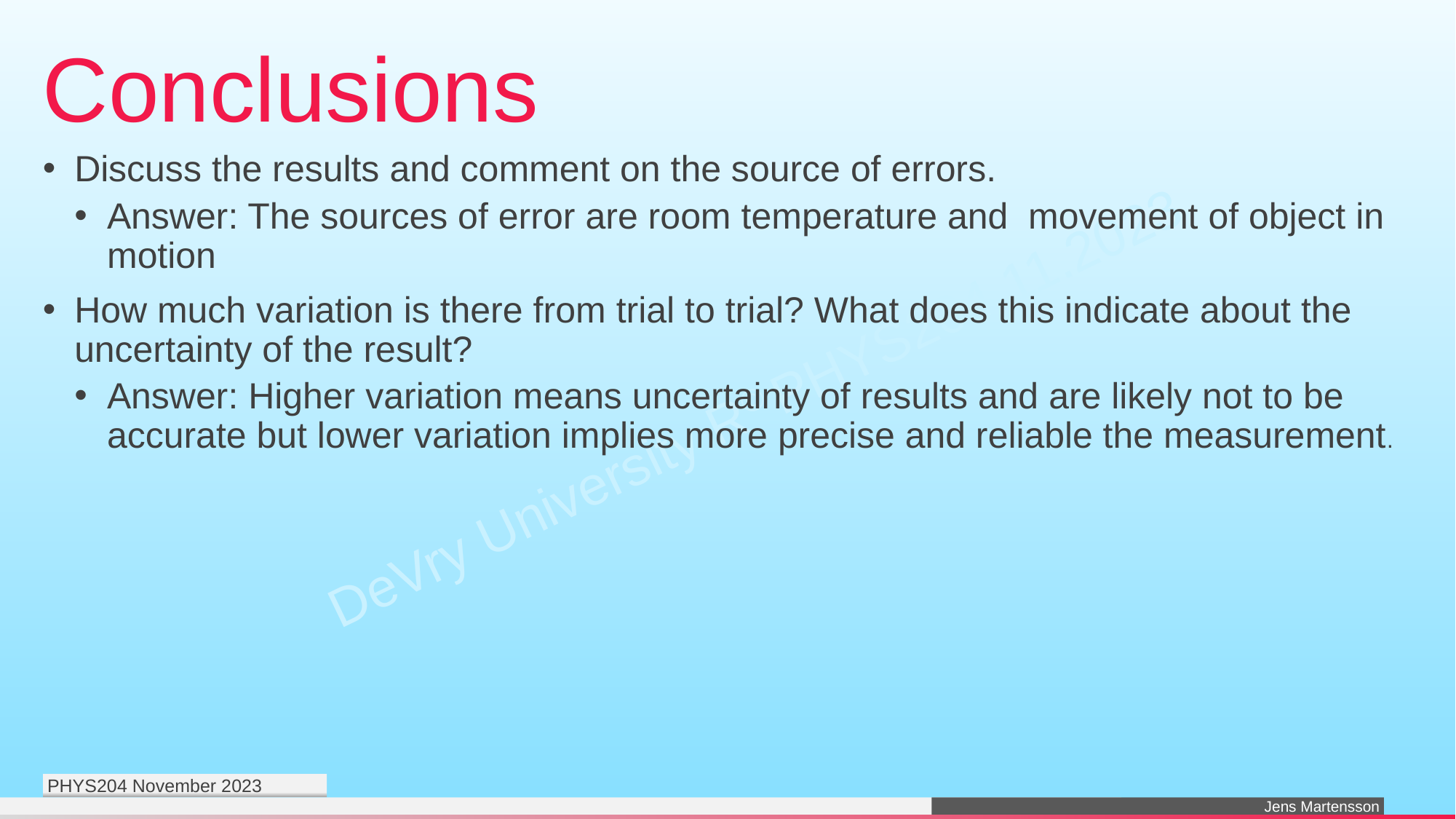

# Conclusions
Discuss the results and comment on the source of errors.
Answer: The sources of error are room temperature and  movement of object in motion
How much variation is there from trial to trial? What does this indicate about the uncertainty of the result?
Answer: Higher variation means uncertainty of results and are likely not to be accurate but lower variation implies more precise and reliable the measurement.
PHYS204 November 2023